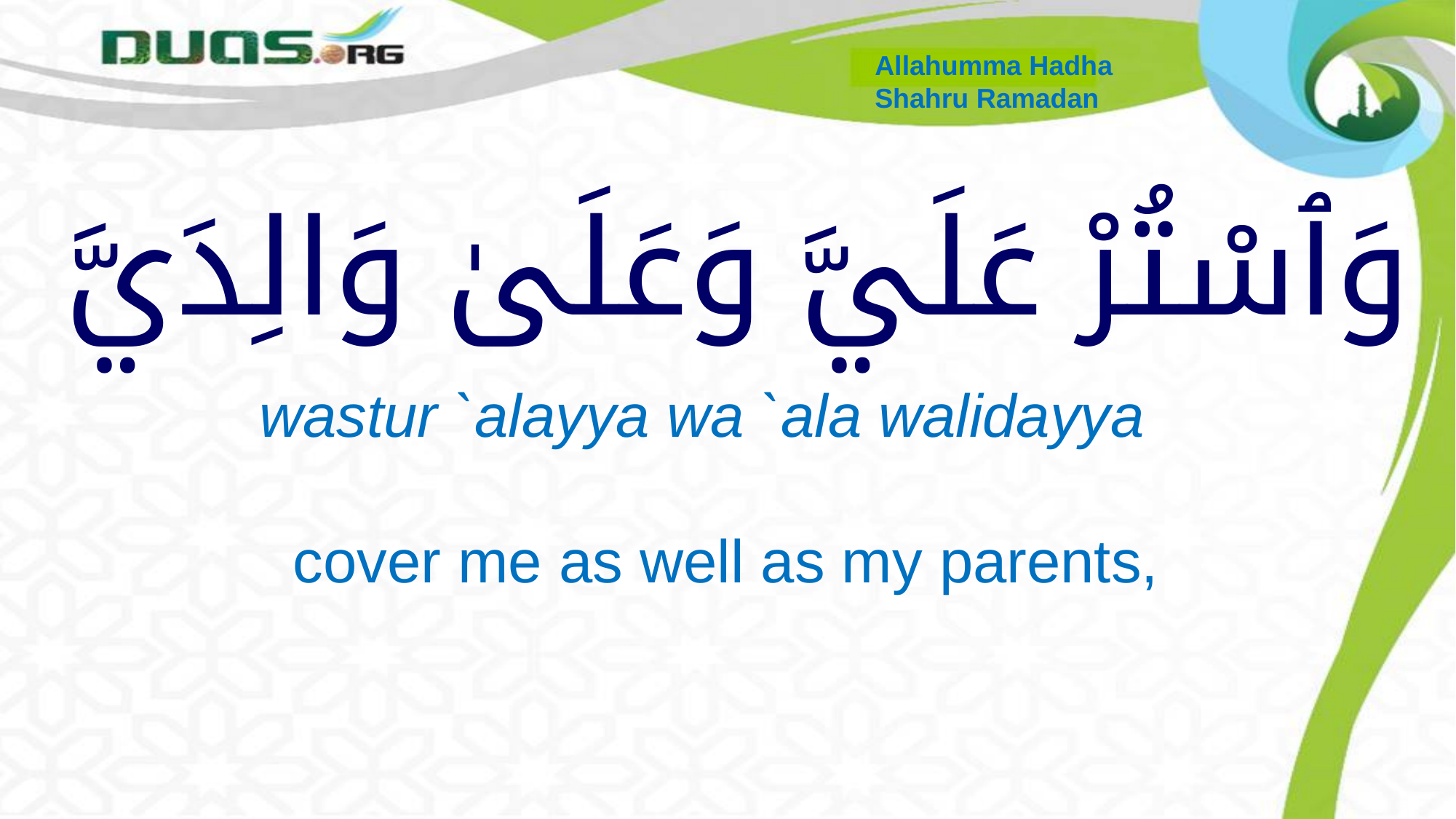

Allahumma Hadha
Shahru Ramadan
# وَٱسْتُرْ عَلَيَّ وَعَلَىٰ وَالِدَيَّ
           wastur `alayya wa `ala walidayya

             cover me as well as my parents,